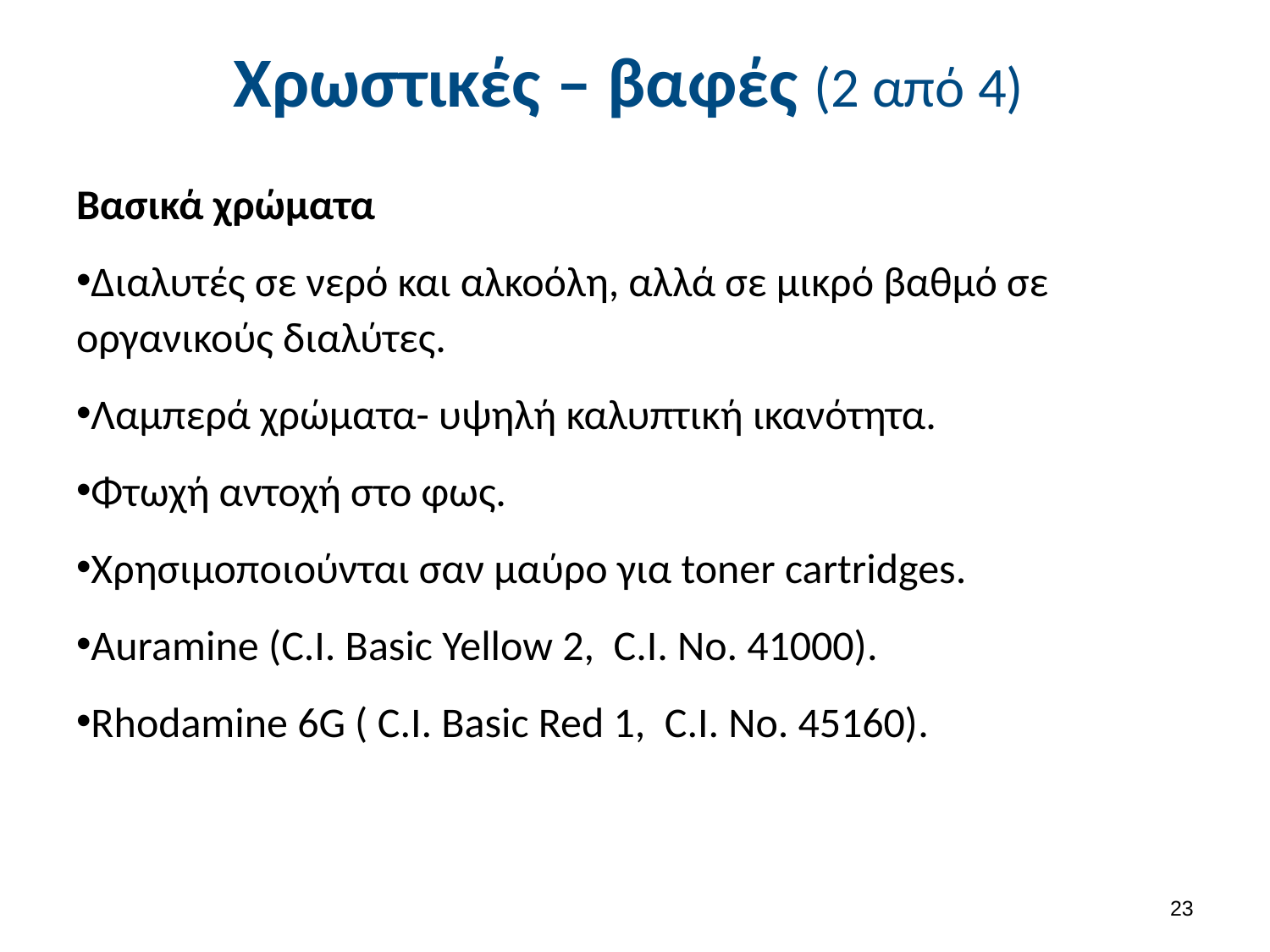

# Χρωστικές – βαφές (2 από 4)
Βασικά χρώματα
Διαλυτές σε νερό και αλκοόλη, αλλά σε μικρό βαθμό σε οργανικούς διαλύτες.
Λαμπερά χρώματα- υψηλή καλυπτική ικανότητα.
Φτωχή αντοχή στο φως.
Χρησιμοποιούνται σαν μαύρο για toner cartridges.
Auramine (C.I. Basic Yellow 2,  C.I. No. 41000).
Rhodamine 6G ( C.I. Basic Red 1,  C.I. No. 45160).

23